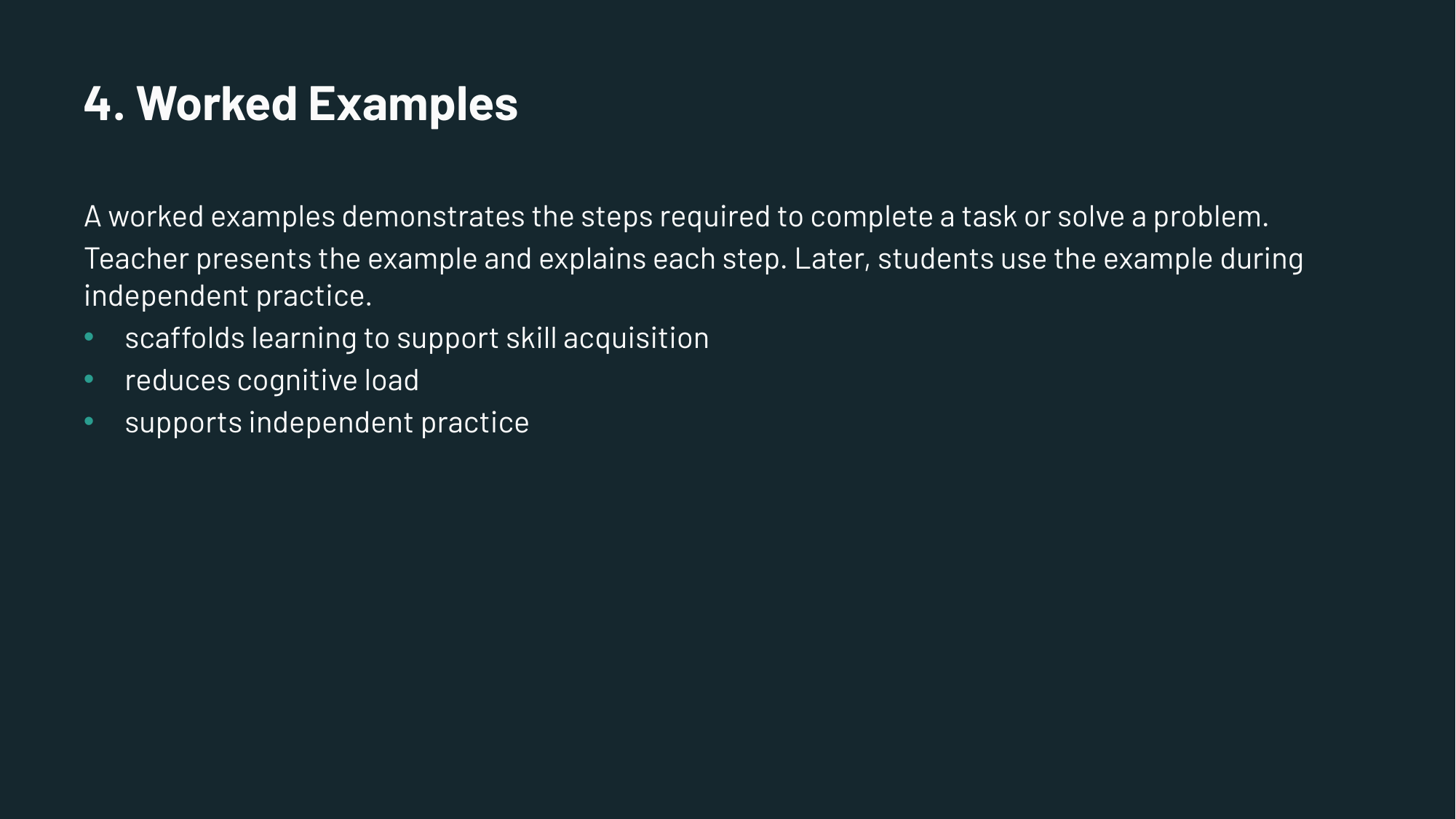

# 4. Worked Examples
A worked examples demonstrates the steps required to complete a task or solve a problem.
Teacher presents the example and explains each step. Later, students use the example during independent practice.
scaffolds learning to support skill acquisition
reduces cognitive load
supports independent practice